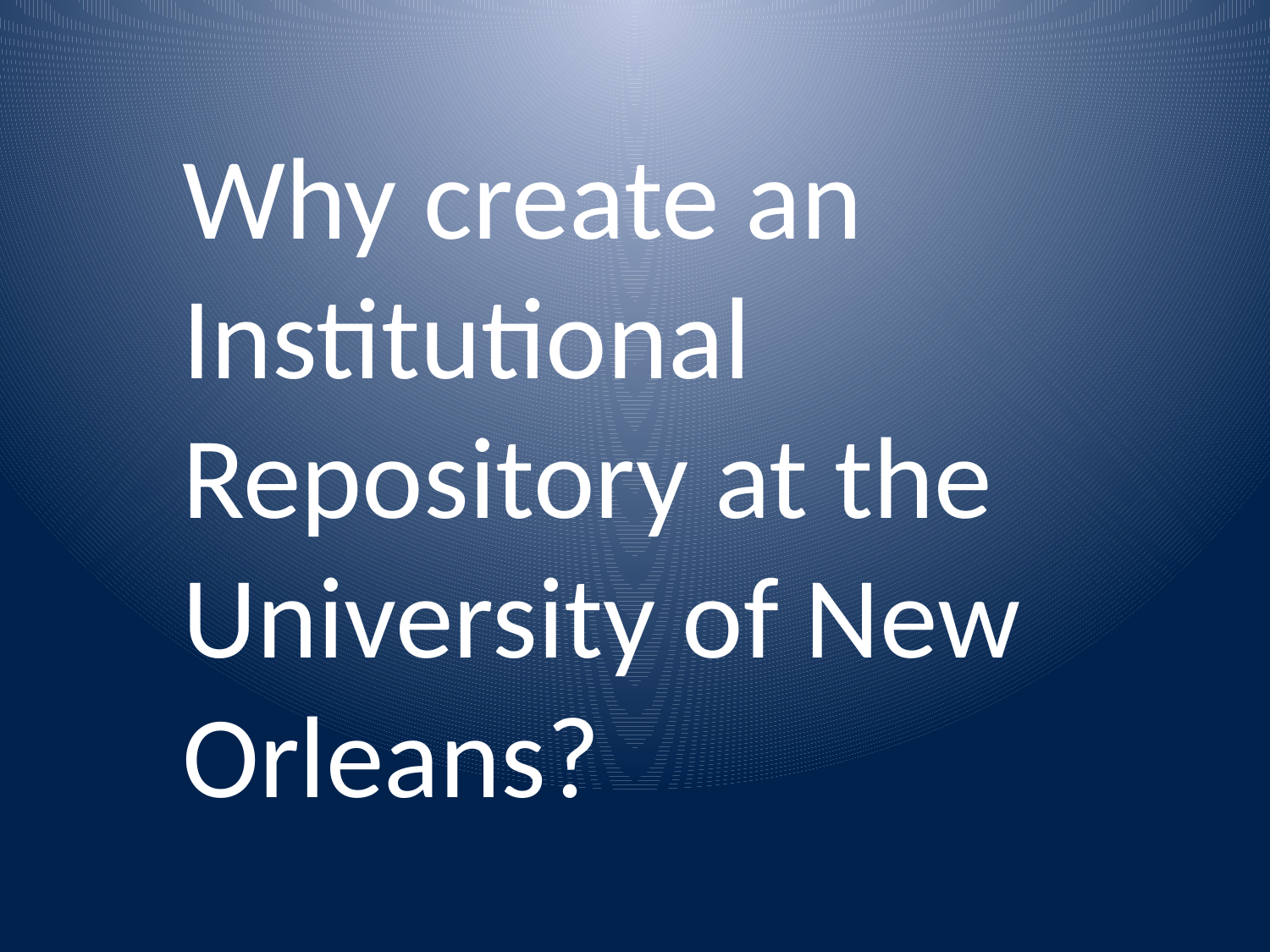

Why create an Institutional Repository at the University of New Orleans?